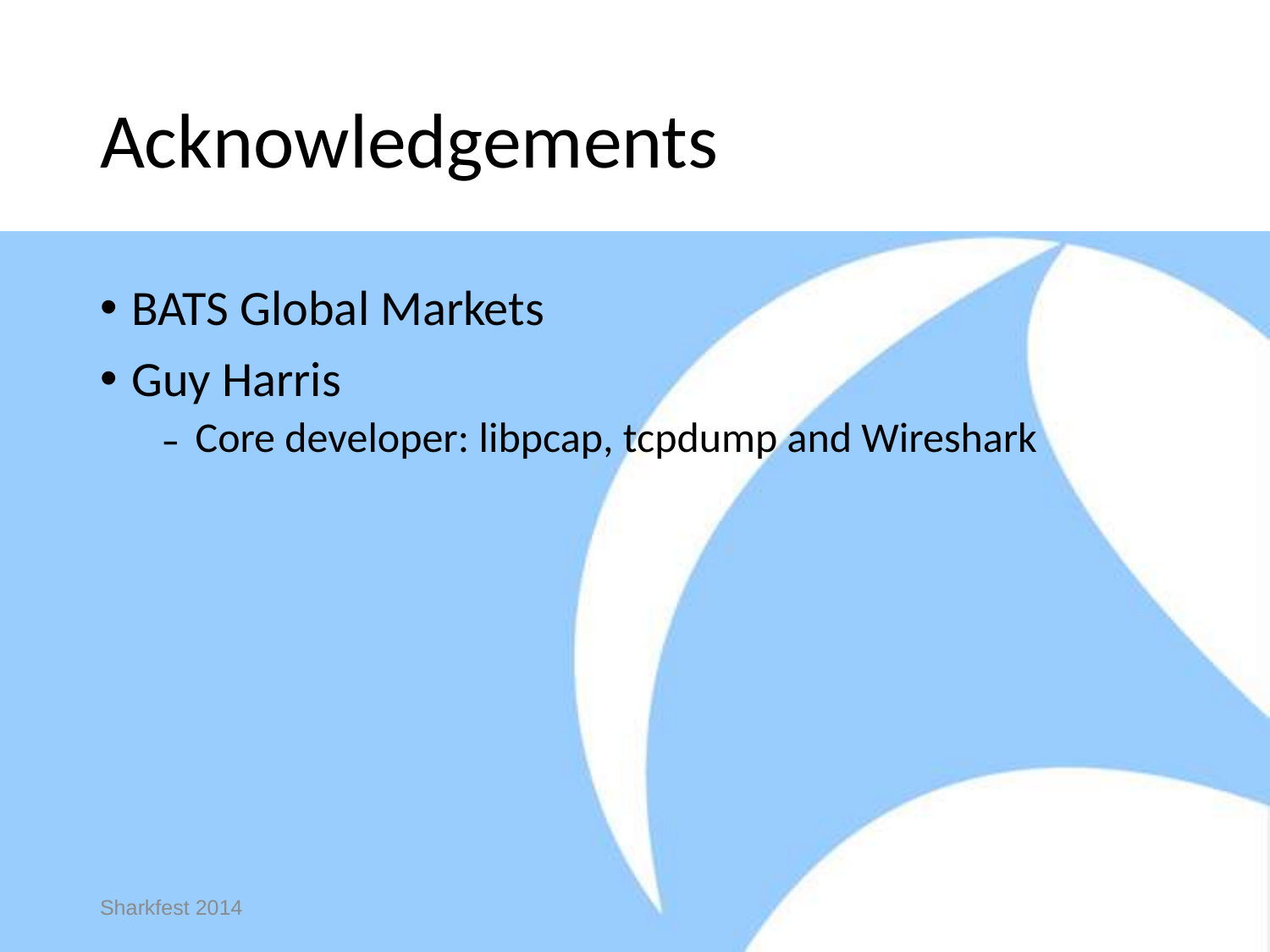

# Acknowledgements
BATS Global Markets
Guy Harris
Core developer: libpcap, tcpdump and Wireshark
Sharkfest 2014